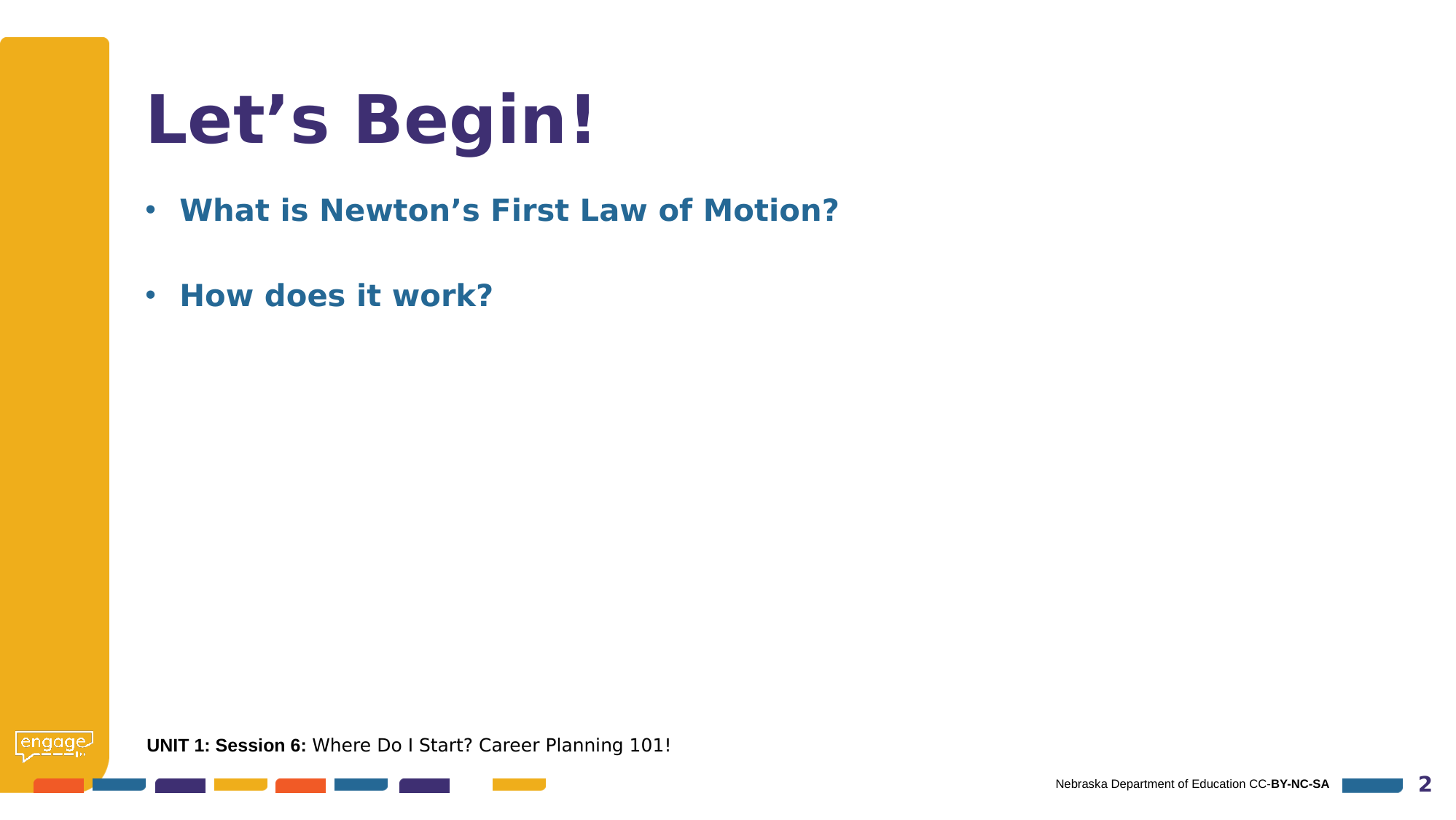

# Let’s Begin!
What is Newton’s First Law of Motion?

How does it work?
UNIT 1: Session 6: Where Do I Start? Career Planning 101!